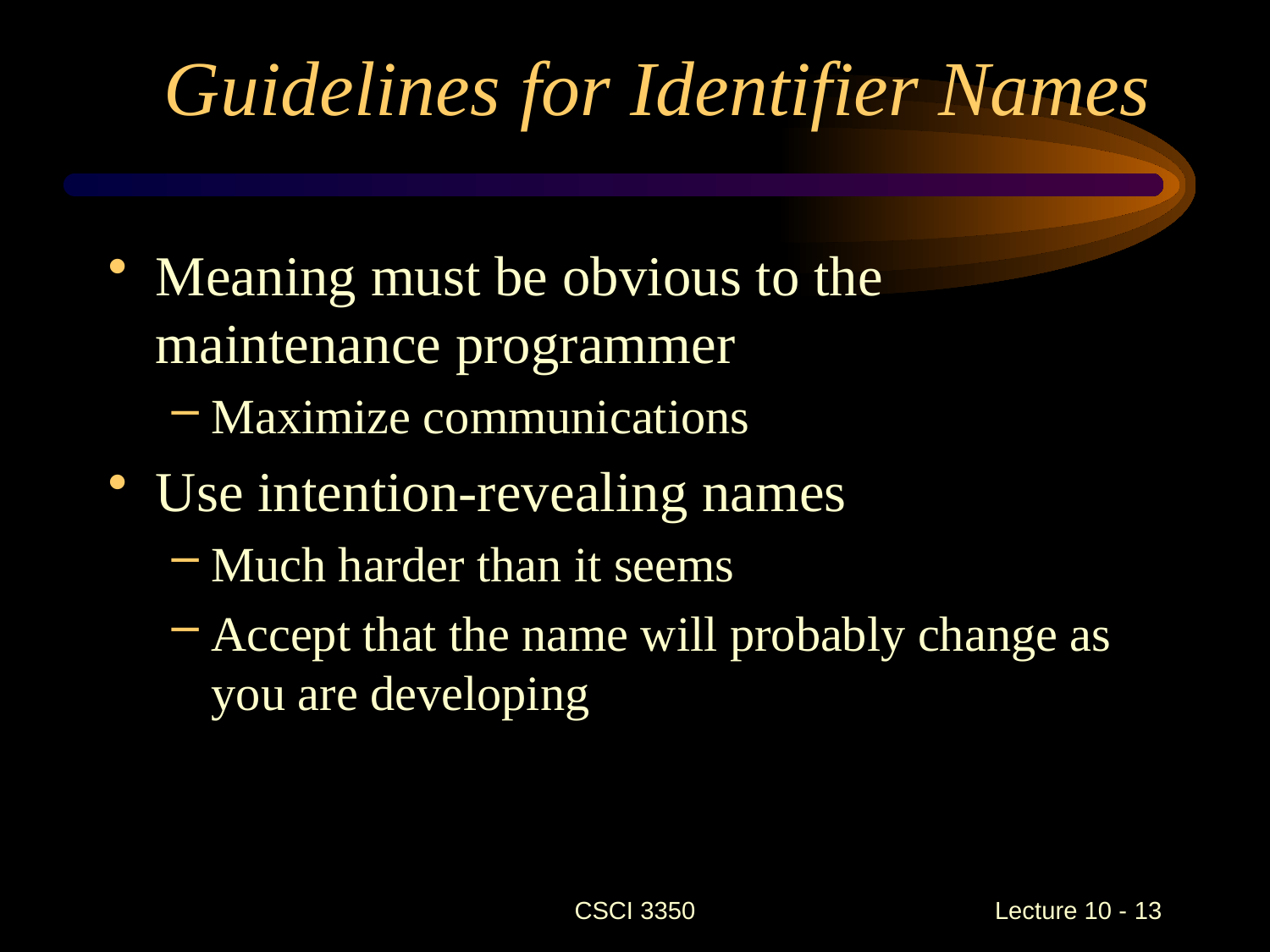

# Guidelines for Identifier Names
Meaning must be obvious to the maintenance programmer
Maximize communications
Use intention-revealing names
Much harder than it seems
Accept that the name will probably change as you are developing

CSCI 3350
Lecture 10 - 13